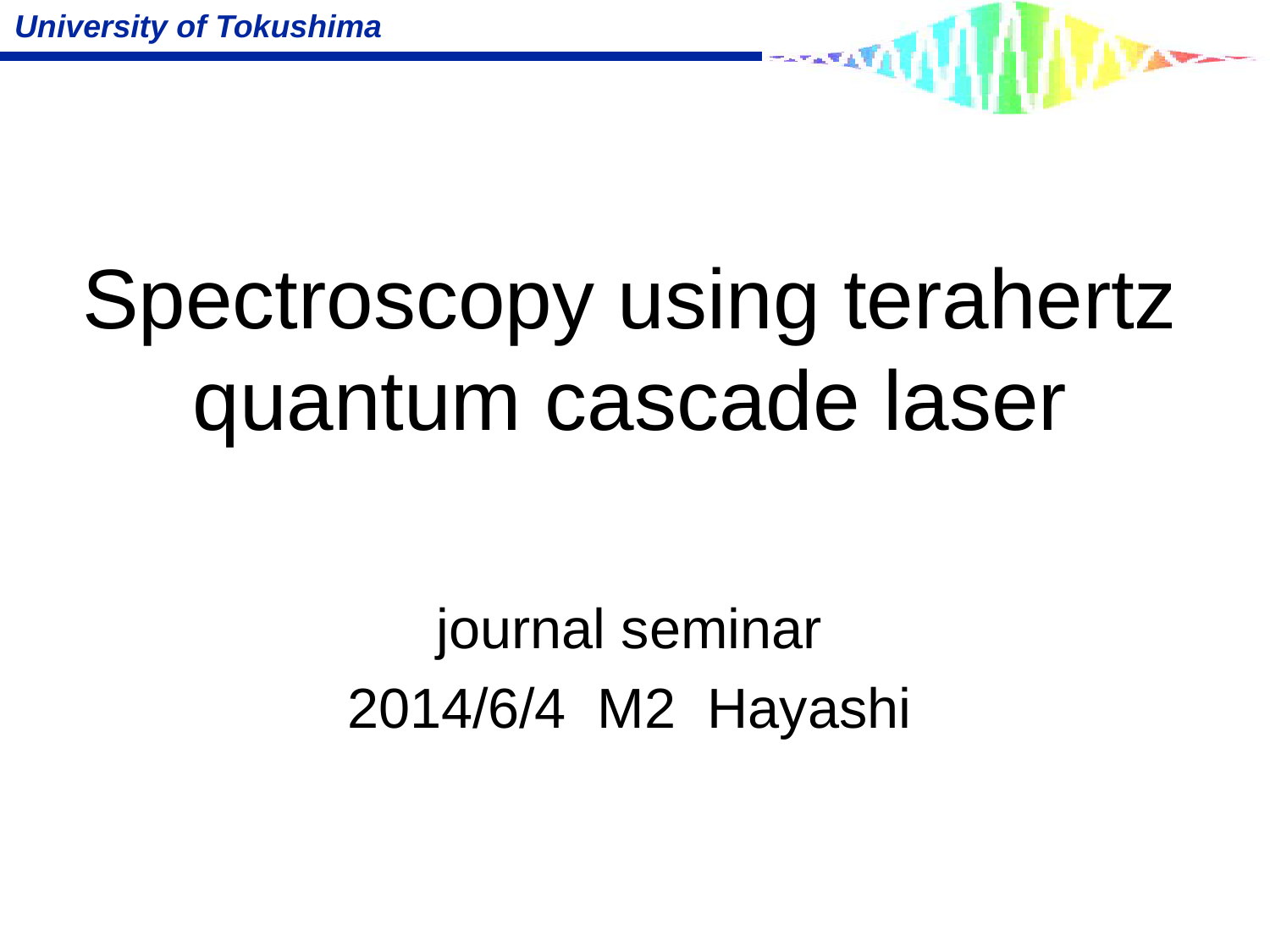

# Spectroscopy using terahertz quantum cascade laser
journal seminar
2014/6/4  M2  Hayashi